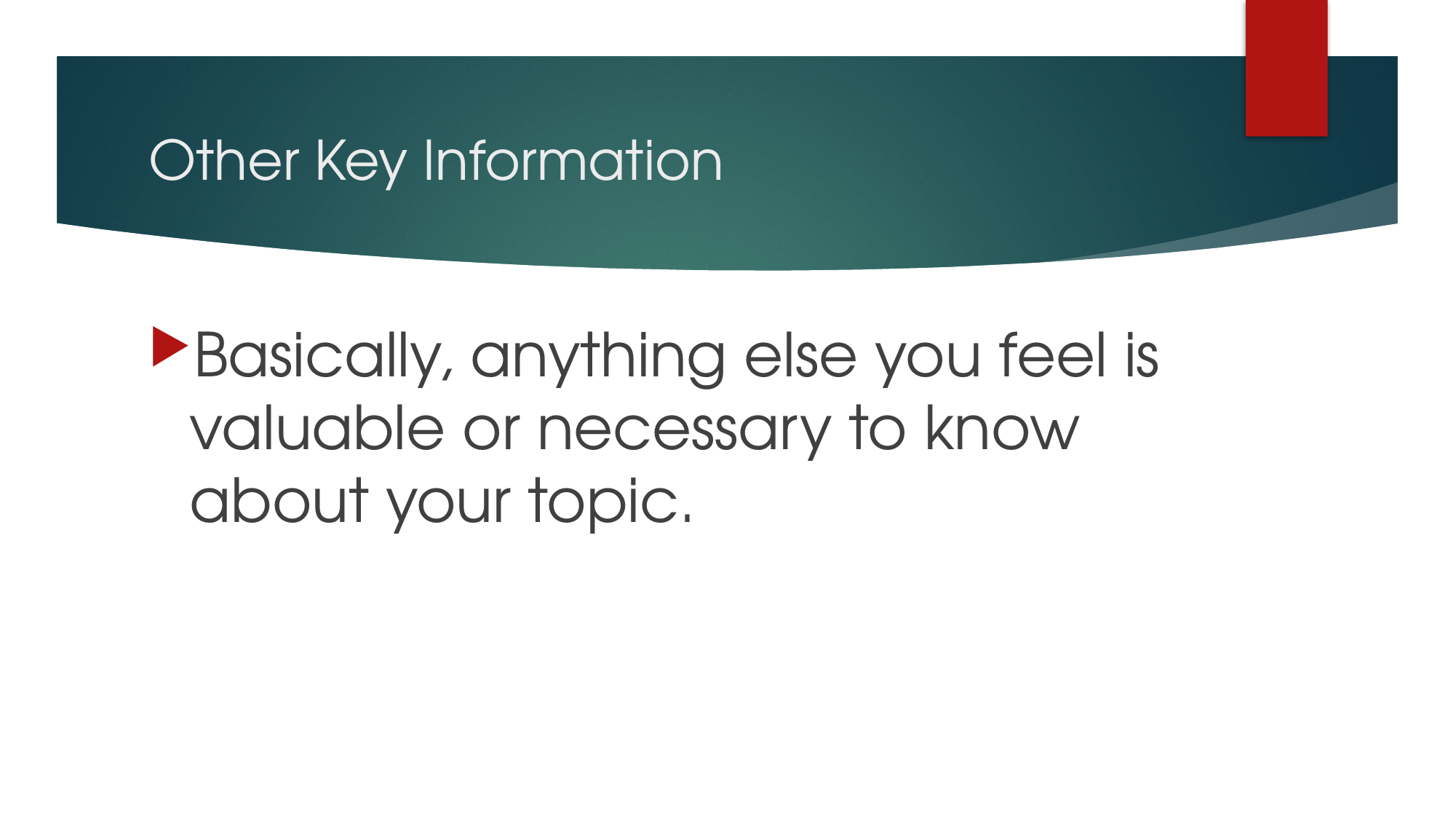

# Other Key Information
Basically, anything else you feel is valuable or necessary to know about your topic.